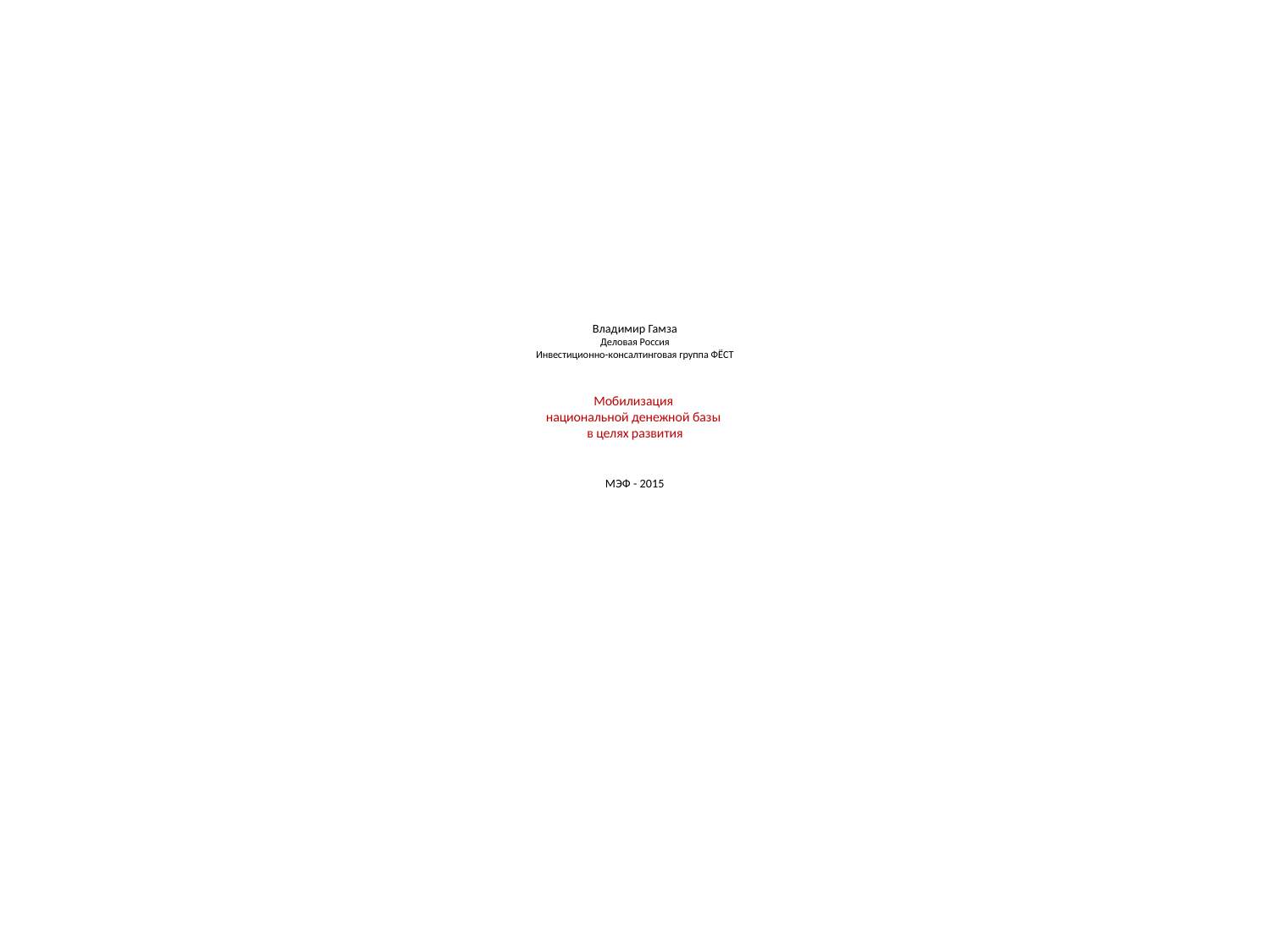

# Владимир Гамза Деловая Россия Инвестиционно-консалтинговая группа ФЁСТ Мобилизация национальной денежной базы в целях развития МЭФ - 2015